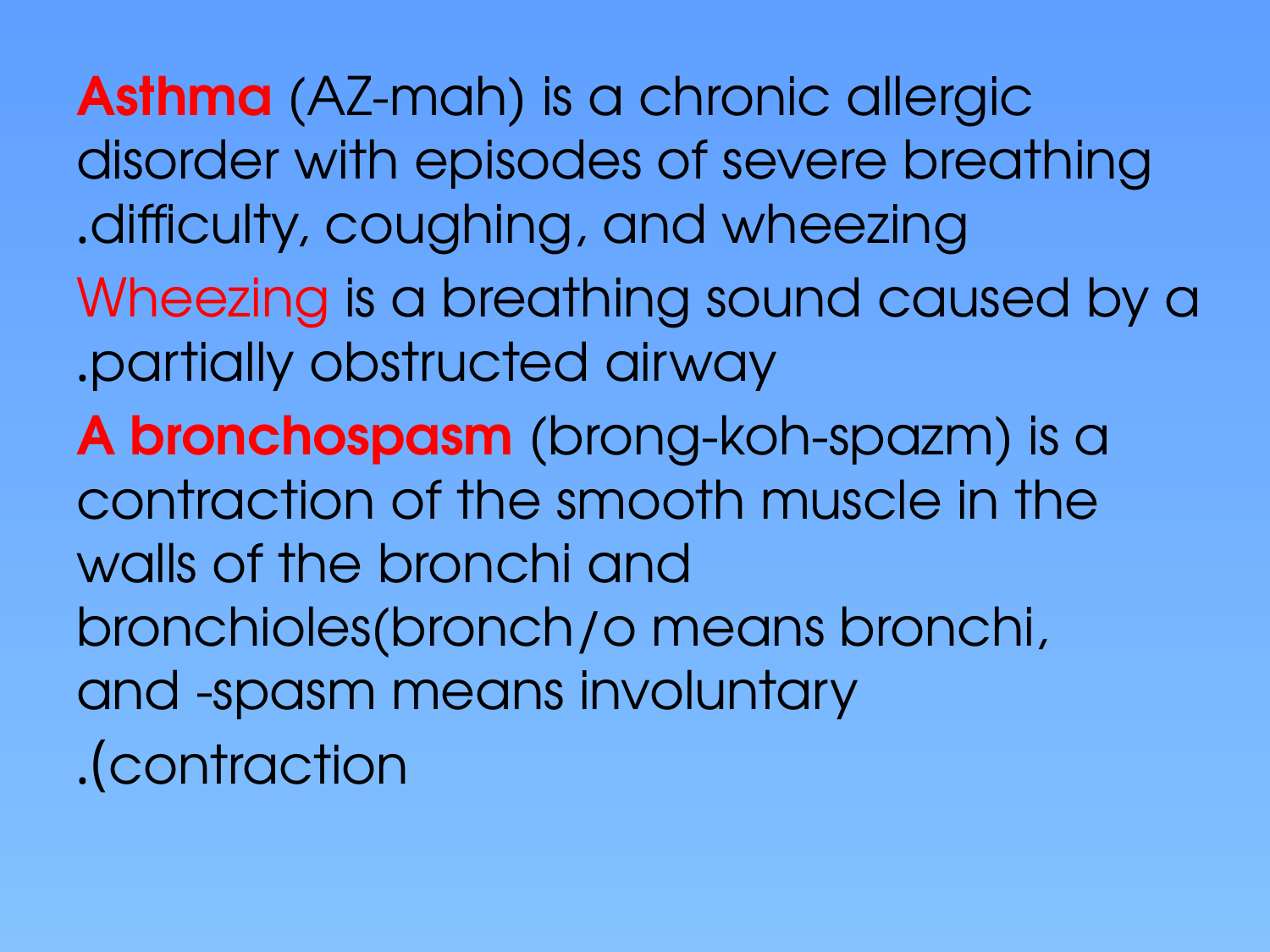

Asthma (AZ-mah) is a chronic allergic disorder with episodes of severe breathing difficulty, coughing, and wheezing.
Wheezing is a breathing sound caused by a partially obstructed airway.
A bronchospasm (brong-koh-spazm) is a contraction of the smooth muscle in the walls of the bronchi and bronchioles(bronch/o means bronchi, and -spasm means involuntary
contraction).